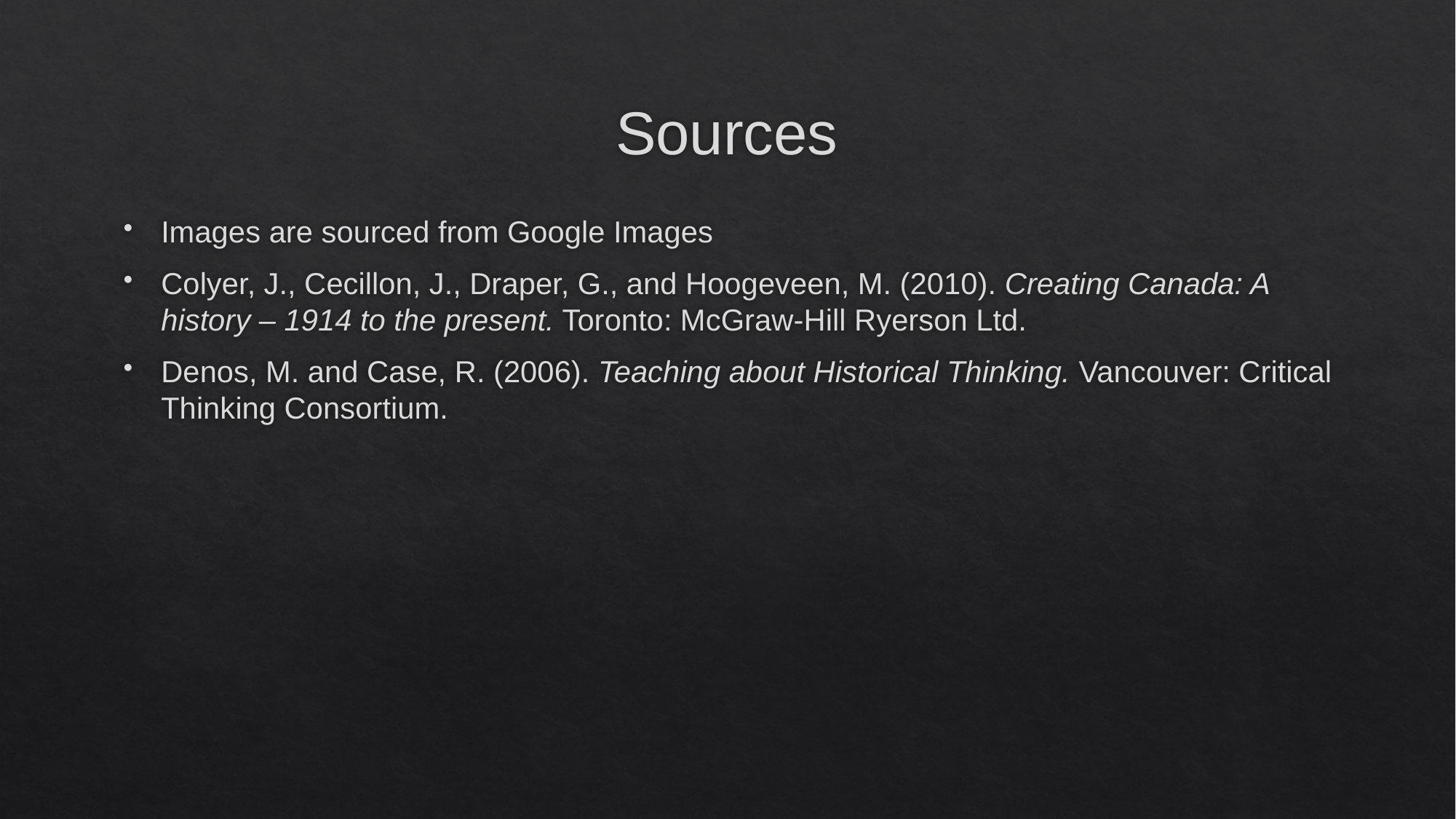

# Sources
Images are sourced from Google Images
Colyer, J., Cecillon, J., Draper, G., and Hoogeveen, M. (2010). Creating Canada: A history – 1914 to the present. Toronto: McGraw-Hill Ryerson Ltd.
Denos, M. and Case, R. (2006). Teaching about Historical Thinking. Vancouver: Critical Thinking Consortium.